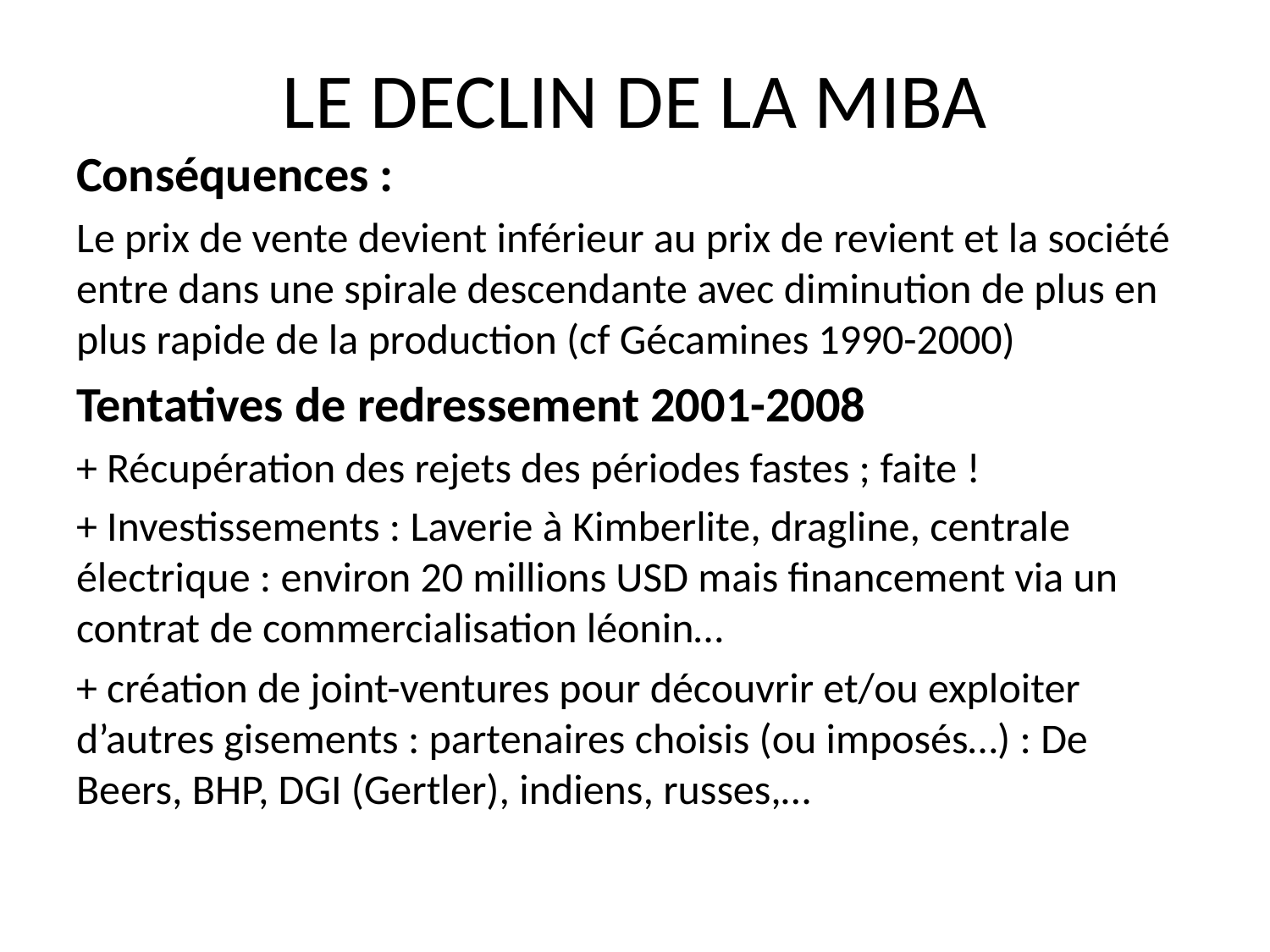

# LE DECLIN DE LA MIBA
Conséquences :
Le prix de vente devient inférieur au prix de revient et la société entre dans une spirale descendante avec diminution de plus en plus rapide de la production (cf Gécamines 1990-2000)
Tentatives de redressement 2001-2008
+ Récupération des rejets des périodes fastes ; faite !
+ Investissements : Laverie à Kimberlite, dragline, centrale électrique : environ 20 millions USD mais financement via un contrat de commercialisation léonin…
+ création de joint-ventures pour découvrir et/ou exploiter d’autres gisements : partenaires choisis (ou imposés…) : De Beers, BHP, DGI (Gertler), indiens, russes,…